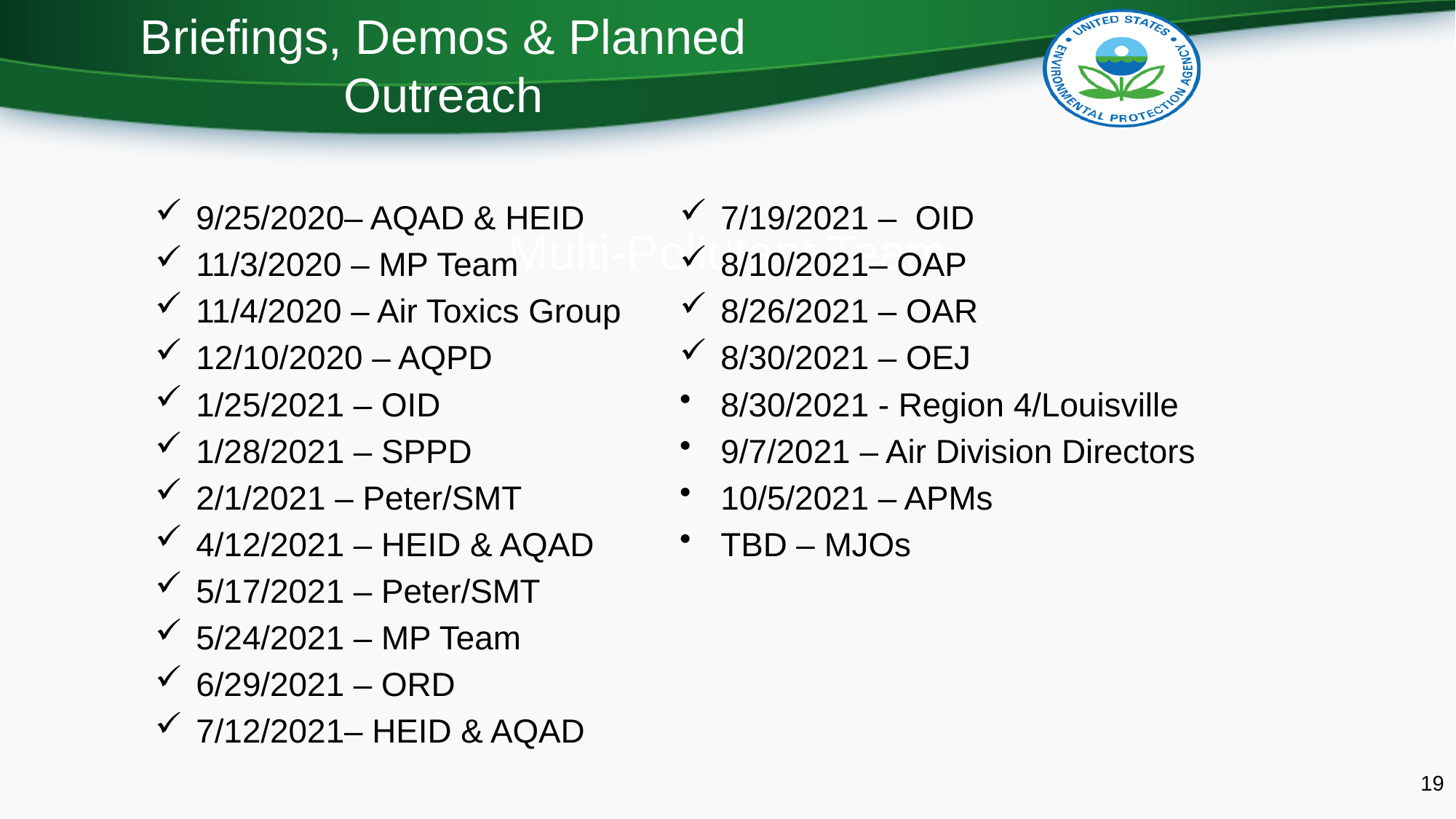

Briefings, Demos & Planned Outreach
# Multi-Pollutant Team
9/25/2020– AQAD & HEID
11/3/2020 – MP Team
11/4/2020 – Air Toxics Group
12/10/2020 – AQPD
1/25/2021 – OID
1/28/2021 – SPPD
2/1/2021 – Peter/SMT
4/12/2021 – HEID & AQAD
5/17/2021 – Peter/SMT
5/24/2021 – MP Team
6/29/2021 – ORD
7/12/2021– HEID & AQAD
7/19/2021 –  OID
8/10/2021– OAP
8/26/2021 – OAR
8/30/2021 – OEJ
8/30/2021 - Region 4/Louisville
9/7/2021 – Air Division Directors
10/5/2021 – APMs
TBD – MJOs

19